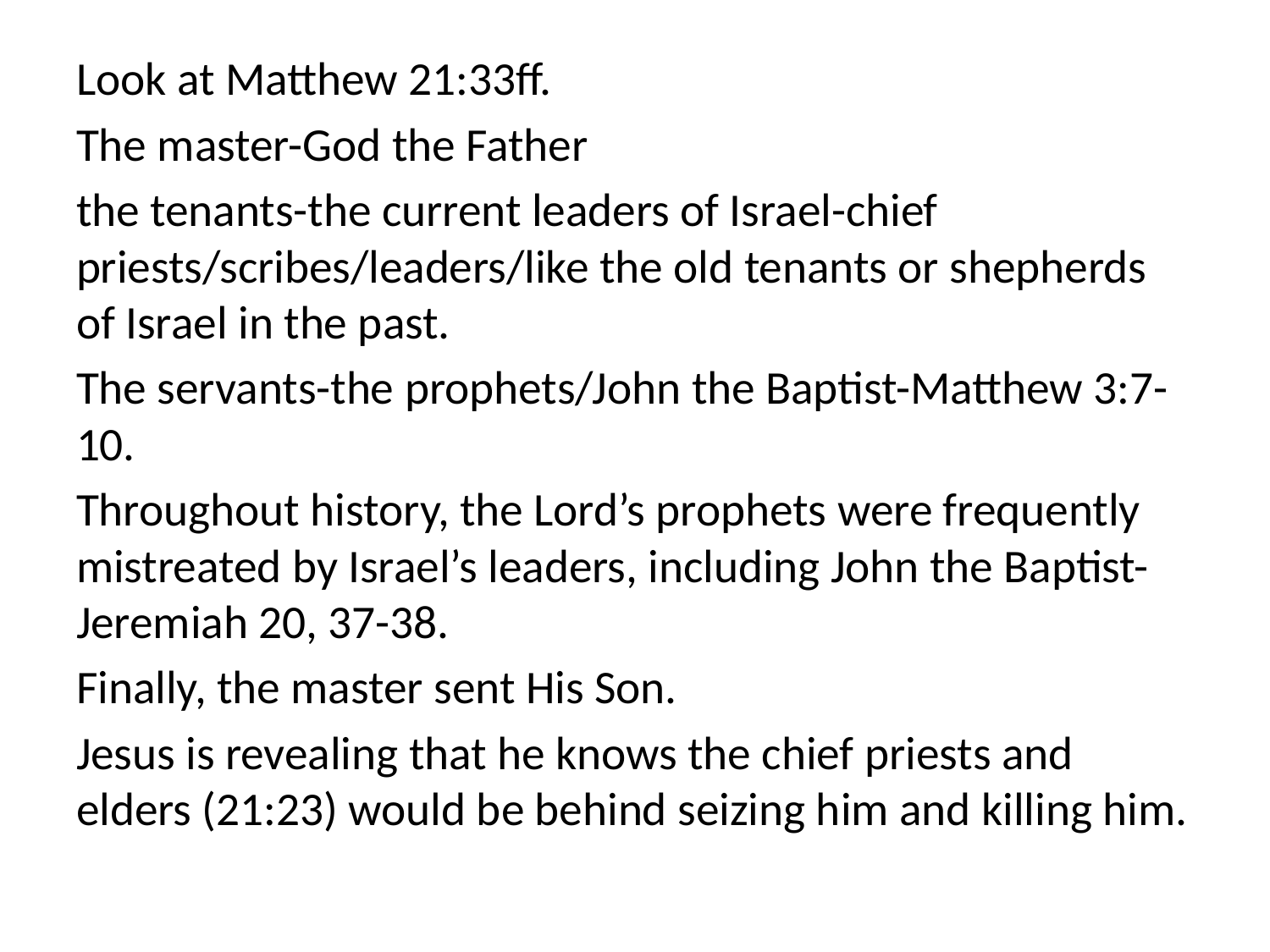

Look at Matthew 21:33ff.
The master-God the Father
the tenants-the current leaders of Israel-chief priests/scribes/leaders/like the old tenants or shepherds of Israel in the past.
The servants-the prophets/John the Baptist-Matthew 3:7-10.
Throughout history, the Lord’s prophets were frequently mistreated by Israel’s leaders, including John the Baptist-Jeremiah 20, 37-38.
Finally, the master sent His Son.
Jesus is revealing that he knows the chief priests and elders (21:23) would be behind seizing him and killing him.